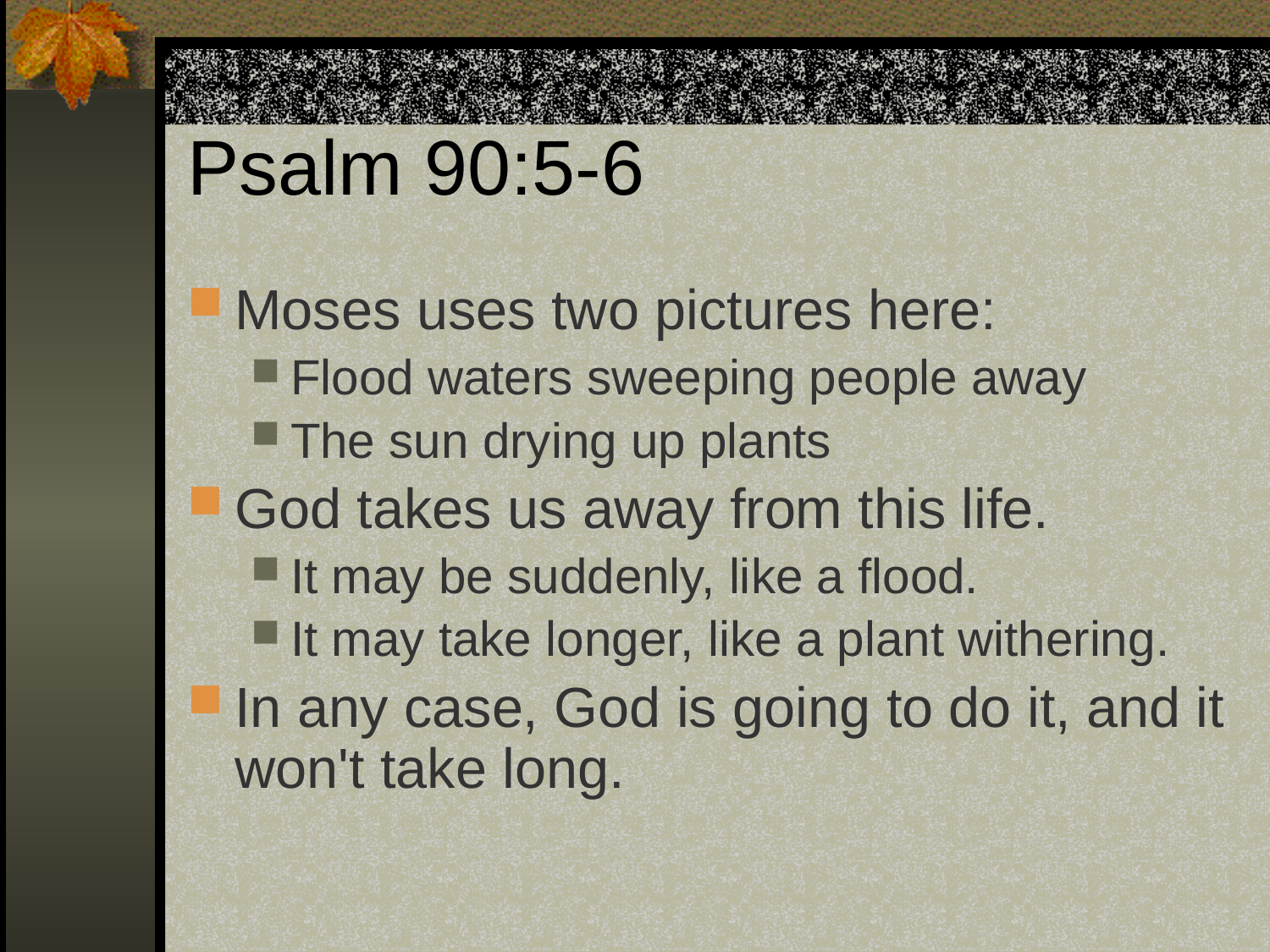

# Psalm 90:5-6
Moses uses two pictures here:
Flood waters sweeping people away
The sun drying up plants
God takes us away from this life.
It may be suddenly, like a flood.
It may take longer, like a plant withering.
In any case, God is going to do it, and it won't take long.